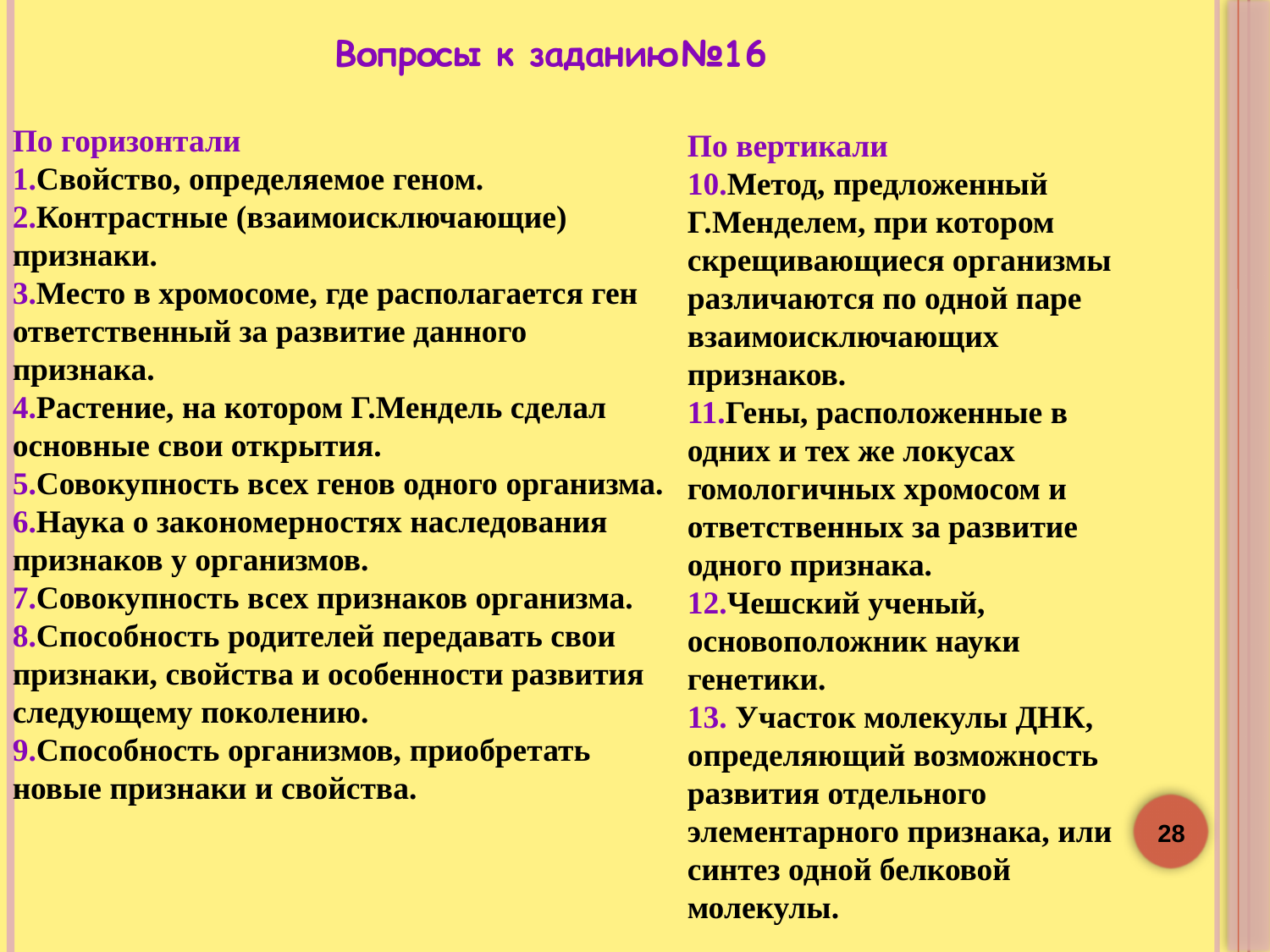

По горизонтали
1.Свойство, определяемое геном.
2.Контрастные (взаимоисключающие) признаки.
3.Место в хромосоме, где располагается ген ответственный за развитие данного признака.
4.Растение, на котором Г.Мендель сделал основные свои открытия.
5.Совокупность всех генов одного организма.
6.Наука о закономерностях наследования признаков у организмов.
7.Совокупность всех признаков организма.
8.Способность родителей передавать свои признаки, свойства и особенности развития следующему поколению.
9.Способность организмов, приобретать новые признаки и свойства.

По вертикали
10.Метод, предложенный Г.Менделем, при котором скрещивающиеся организмы различаются по одной паре взаимоисключающих признаков.
11.Гены, расположенные в одних и тех же локусах гомологичных хромосом и ответственных за развитие одного признака.
12.Чешский ученый, основоположник науки генетики.
13. Участок молекулы ДНК, определяющий возможность развития отдельного элементарного признака, или синтез одной белковой молекулы.
Вопросы к заданию №16
28